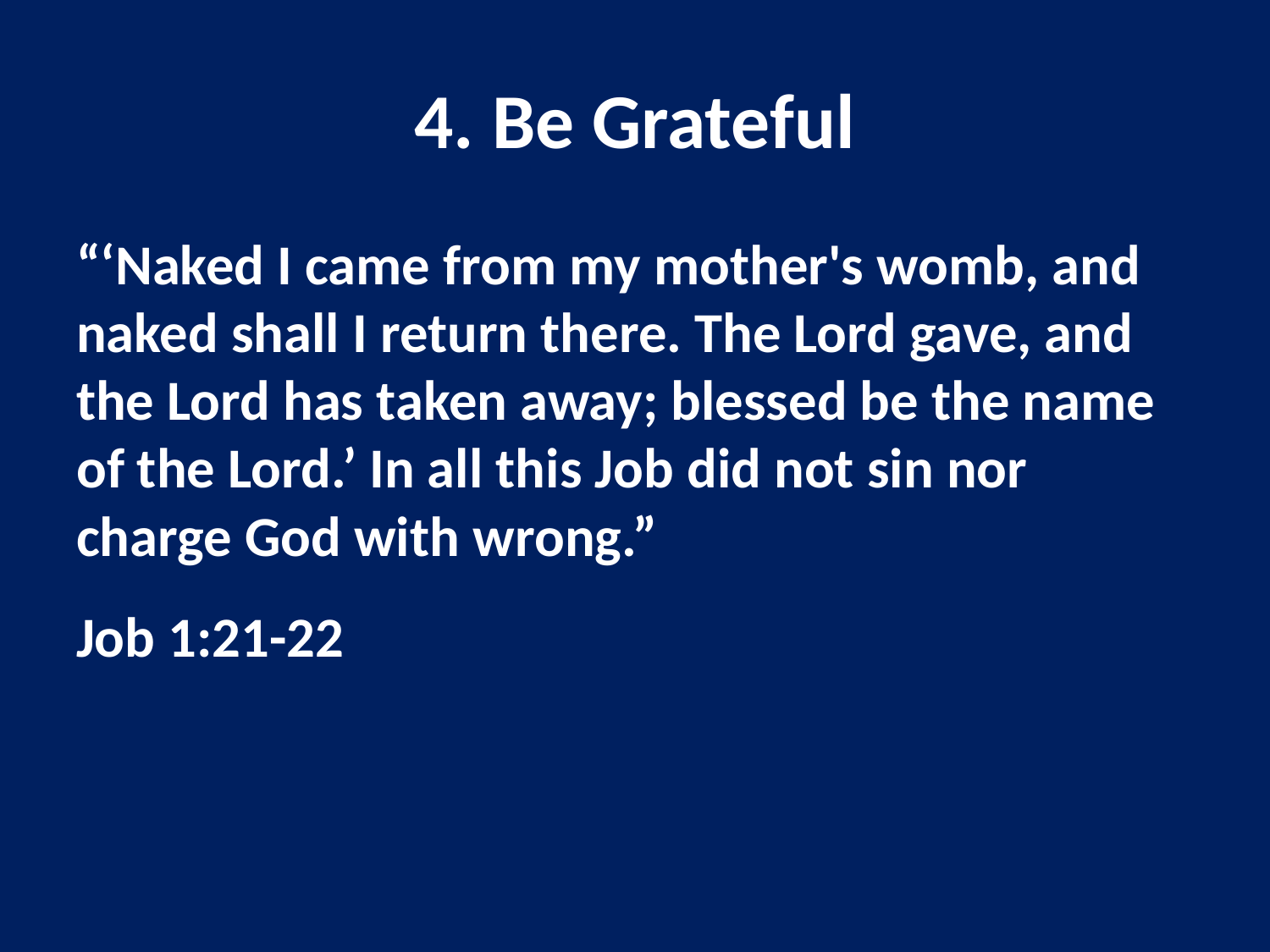

# 4. Be Grateful
“‘Naked I came from my mother's womb, and naked shall I return there. The Lord gave, and the Lord has taken away; blessed be the name of the Lord.’ In all this Job did not sin nor charge God with wrong.”

Job 1:21-22